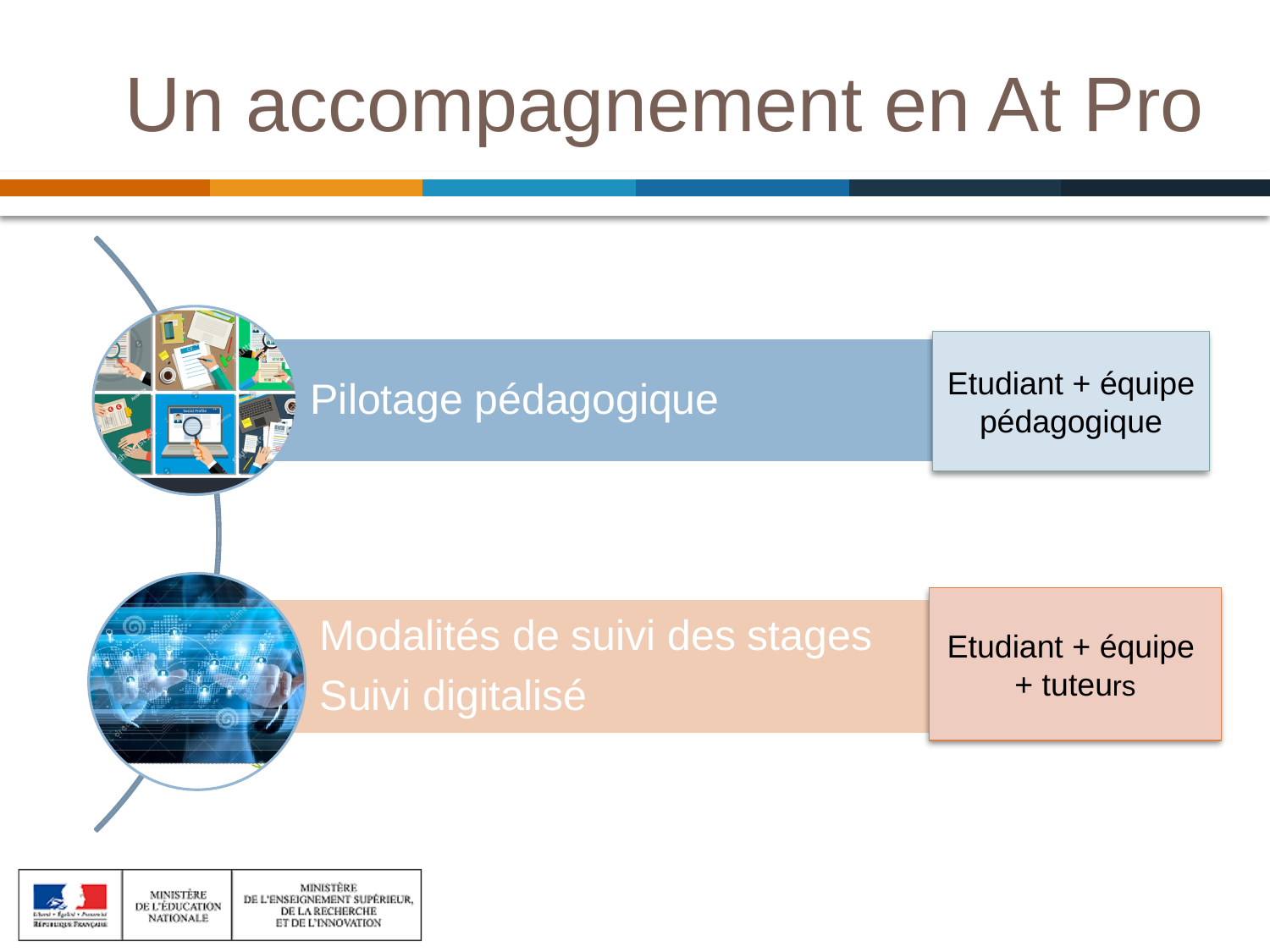

# Un accompagnement en At Pro
Pilotage pédagogique
Modalités de suivi des stages
Suivi digitalisé
Etudiant + équipe pédagogique

Etudiant + équipe
+ tuteurs